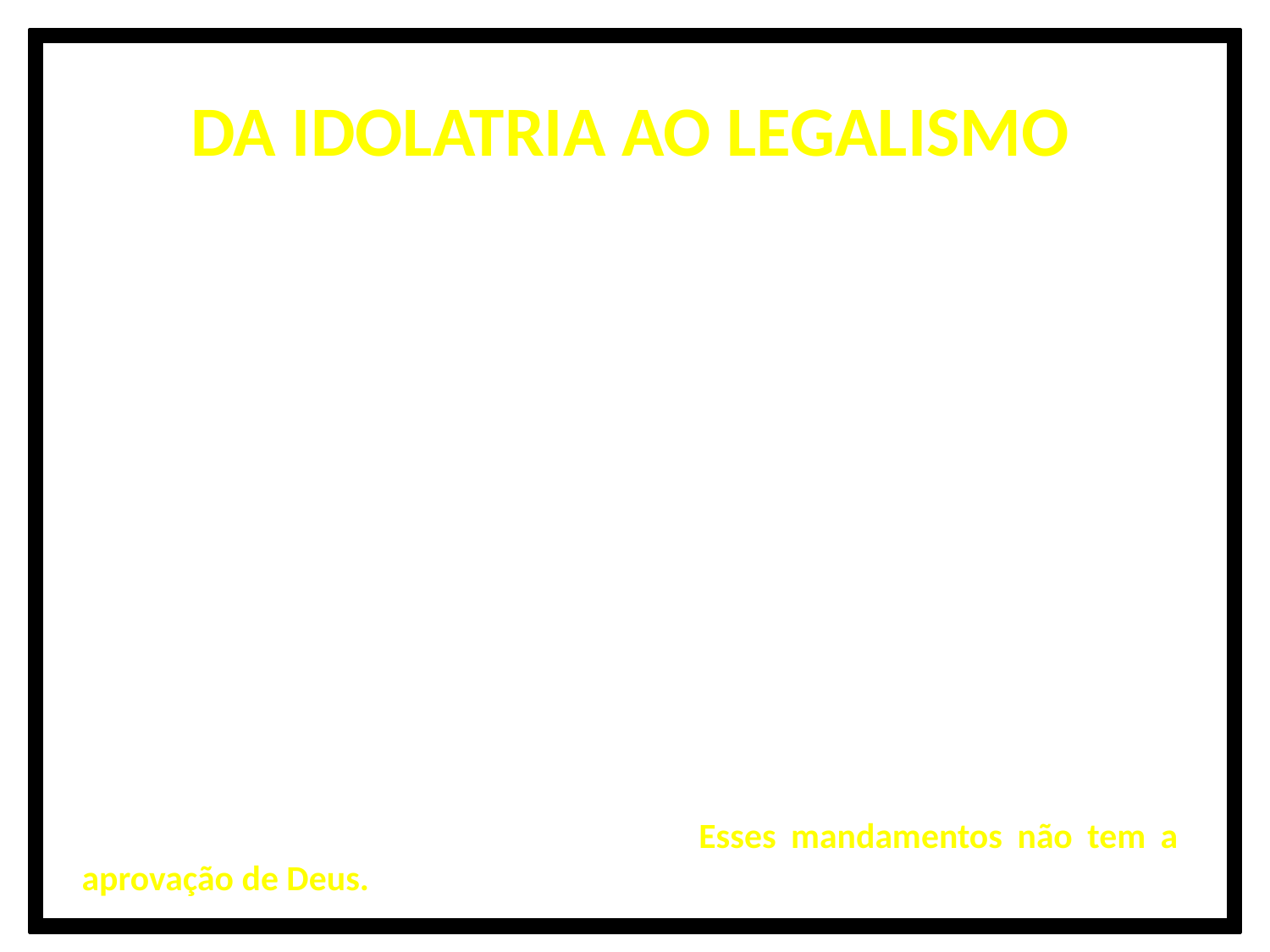

DA IDOLATRIA AO LEGALISMO

Os líderes pensavam que um novo cativeiro poderia ser evitado com a fidelidade total aos mandamentos, incluindo o sábado (Jer. 17:20-27).

Centenas de regras foram criadas para “proteger” a guarda do sábado.  O sábado precisava ser libertado dessa roupagem legalista.

Exemplo de alguns mandamentos para “proteger” o sábado: Não podia cuspir no chão no dia de sábado, porque você estaria arando a terra.  Não podia levar um lenço no bolso no dia de sábado, porque você estaria carregando uma carga no sábado, etc.  Esses mandamentos não tem a aprovação de Deus.